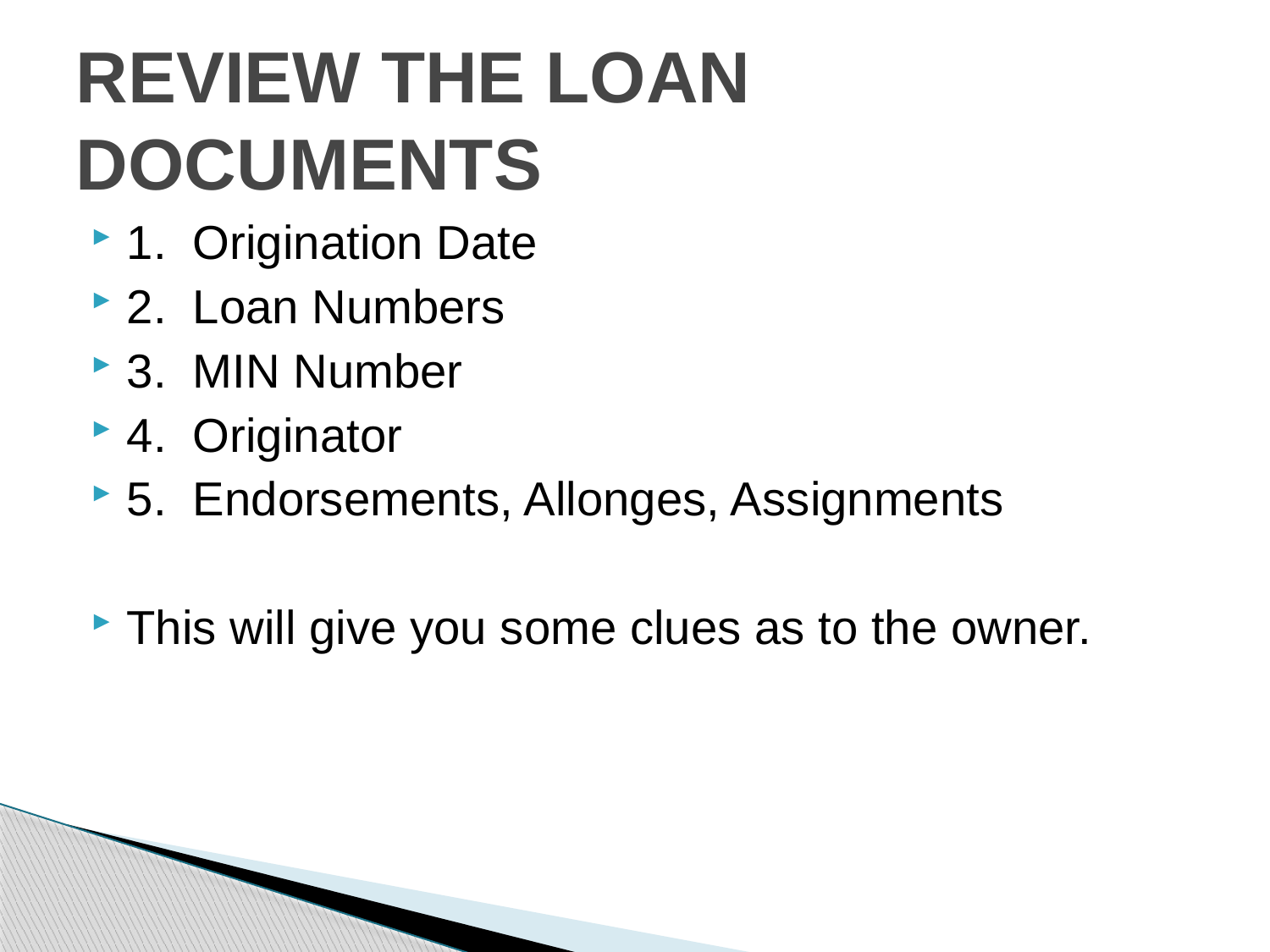

# REVIEW THE LOAN DOCUMENTS
1.  Origination Date
2.  Loan Numbers
3.  MIN Number
4.  Originator
5.  Endorsements, Allonges, Assignments

This will give you some clues as to the owner.